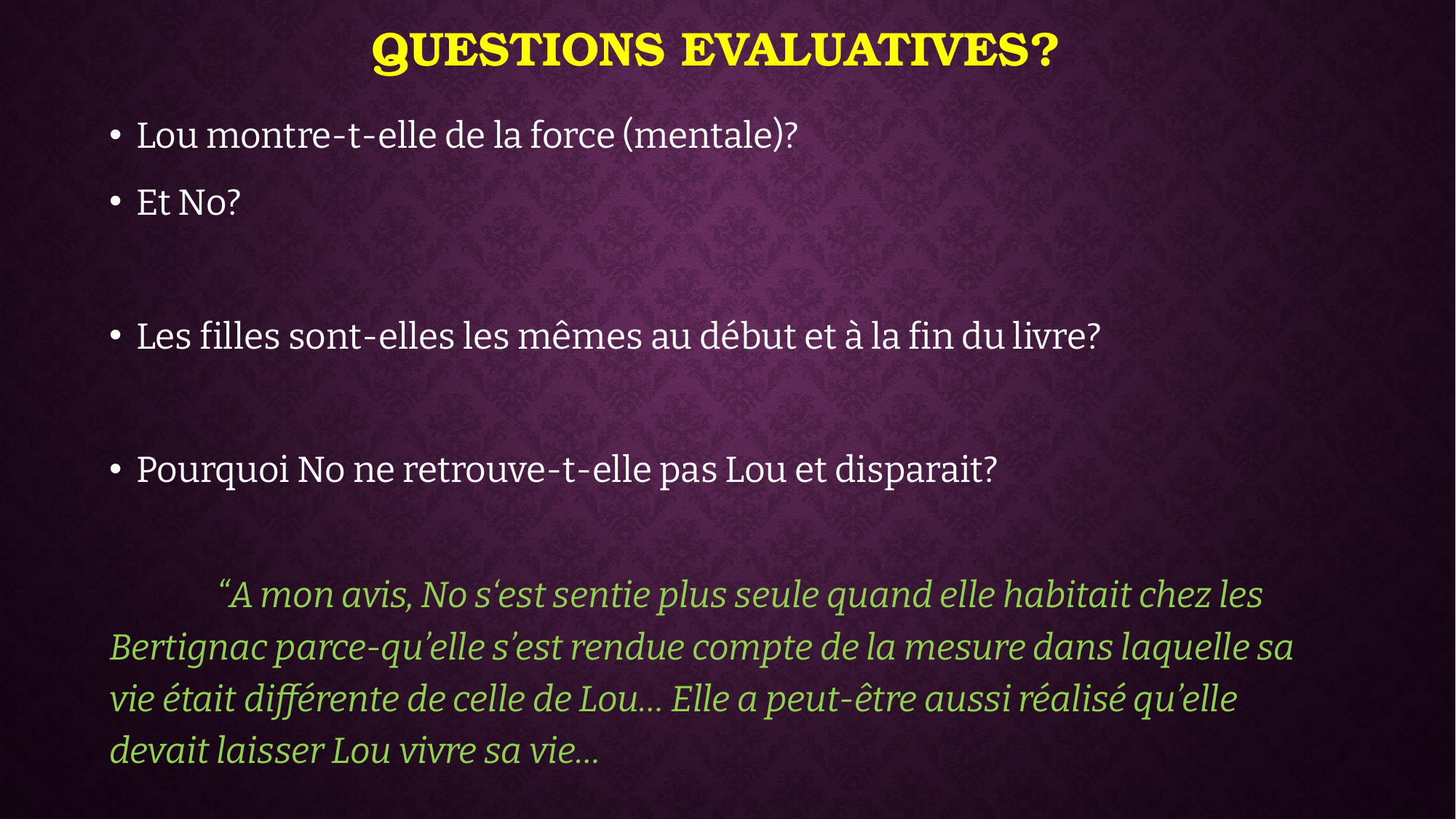

# Questions evaluatives?
Lou montre-t-elle de la force (mentale)?
Et No?

Les filles sont-elles les mêmes au début et à la fin du livre?

Pourquoi No ne retrouve-t-elle pas Lou et disparait?

	“A mon avis, No s‘est sentie plus seule quand elle habitait chez les Bertignac parce-qu’elle s’est rendue compte de la mesure dans laquelle sa vie était différente de celle de Lou… Elle a peut-être aussi réalisé qu’elle devait laisser Lou vivre sa vie…